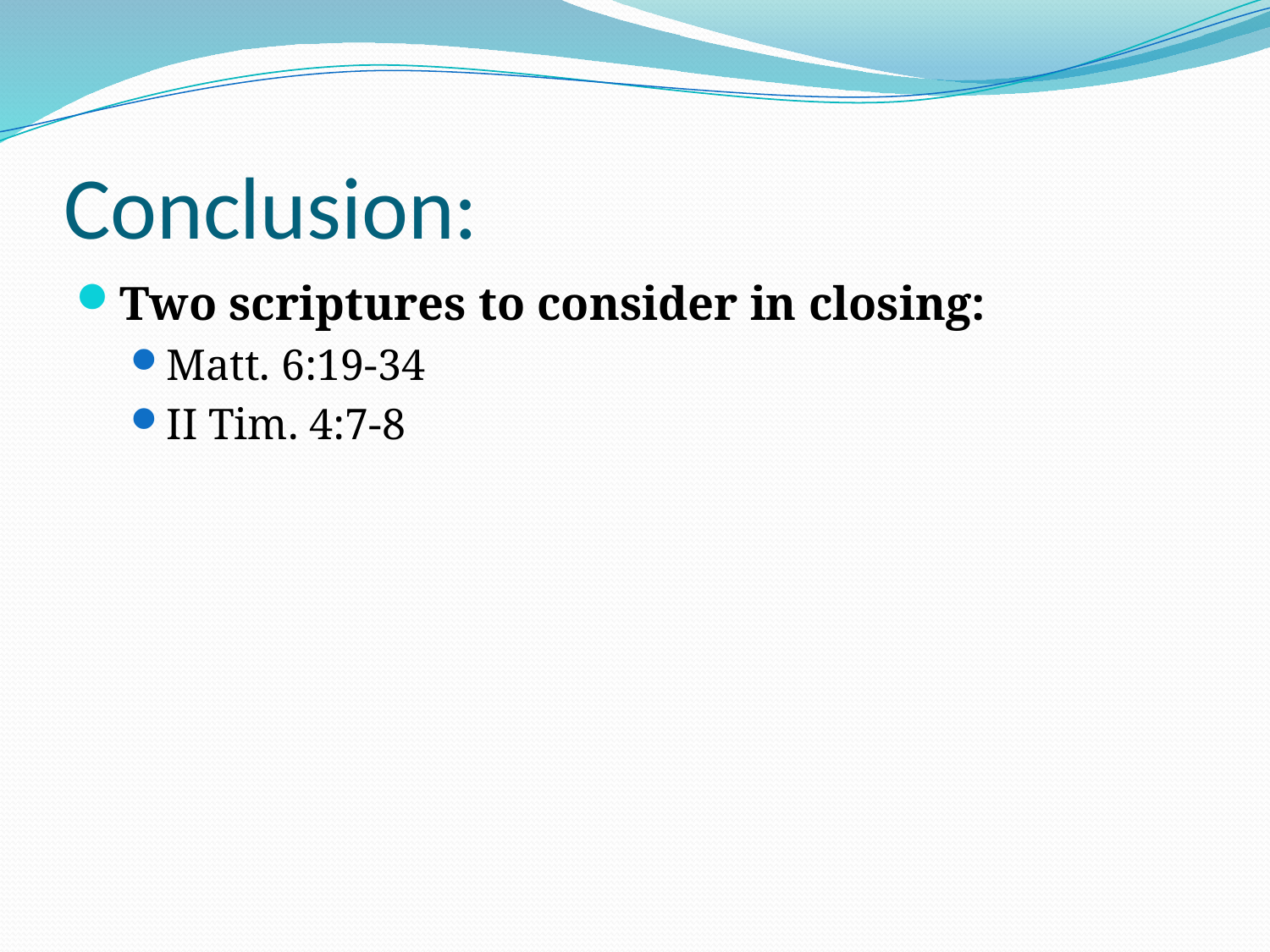

# Conclusion:
Two scriptures to consider in closing:
Matt. 6:19-34
II Tim. 4:7-8